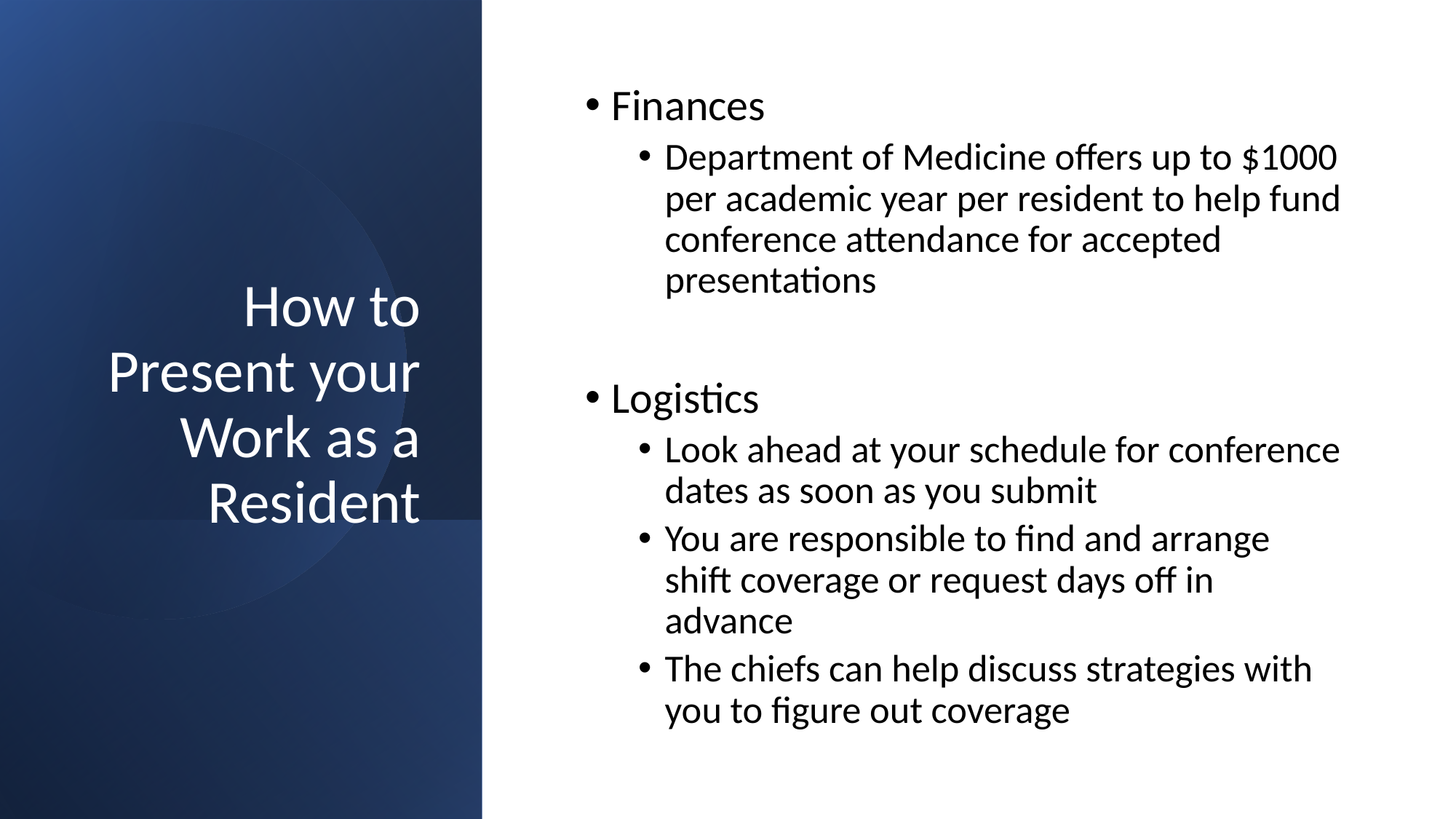

Finances
Department of Medicine offers up to $1000 per academic year per resident to help fund conference attendance for accepted presentations

Logistics
Look ahead at your schedule for conference dates as soon as you submit
You are responsible to find and arrange shift coverage or request days off in advance
The chiefs can help discuss strategies with you to figure out coverage

# How to Present your Work as a Resident